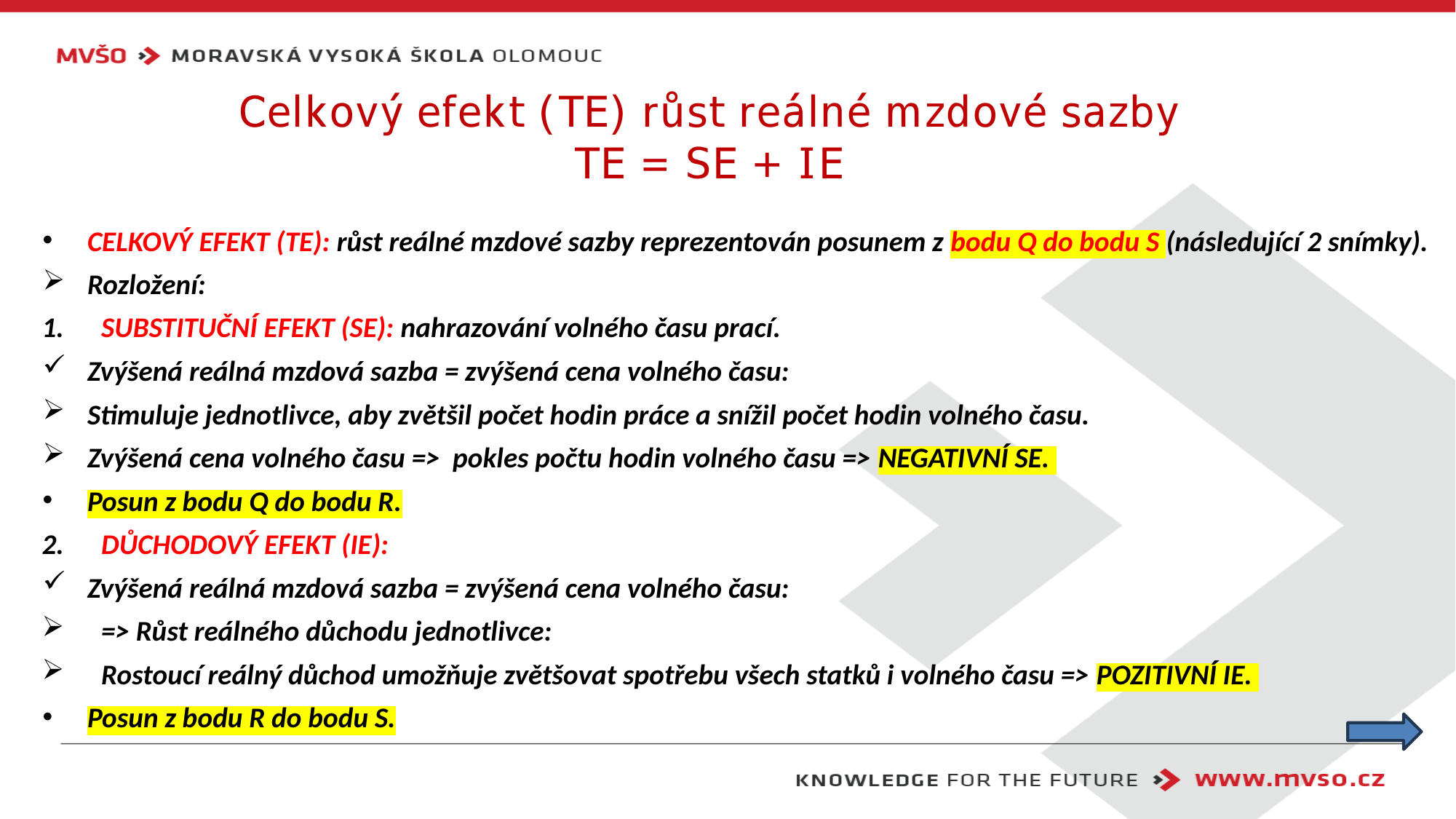

Celkový efekt (TE) růst reálné mzdové sazby
TE = SE + IE
CELKOVÝ EFEKT (TE): růst reálné mzdové sazby reprezentován posunem z bodu Q do bodu S (následující 2 snímky).
Rozložení:
SUBSTITUČNÍ EFEKT (SE): nahrazování volného času prací.
Zvýšená reálná mzdová sazba = zvýšená cena volného času:
Stimuluje jednotlivce, aby zvětšil počet hodin práce a snížil počet hodin volného času.
Zvýšená cena volného času =>  pokles počtu hodin volného času => NEGATIVNÍ SE.
Posun z bodu Q do bodu R.
DŮCHODOVÝ EFEKT (IE):
Zvýšená reálná mzdová sazba = zvýšená cena volného času:
=> Růst reálného důchodu jednotlivce:
Rostoucí reálný důchod umožňuje zvětšovat spotřebu všech statků i volného času => POZITIVNÍ IE.
Posun z bodu R do bodu S.